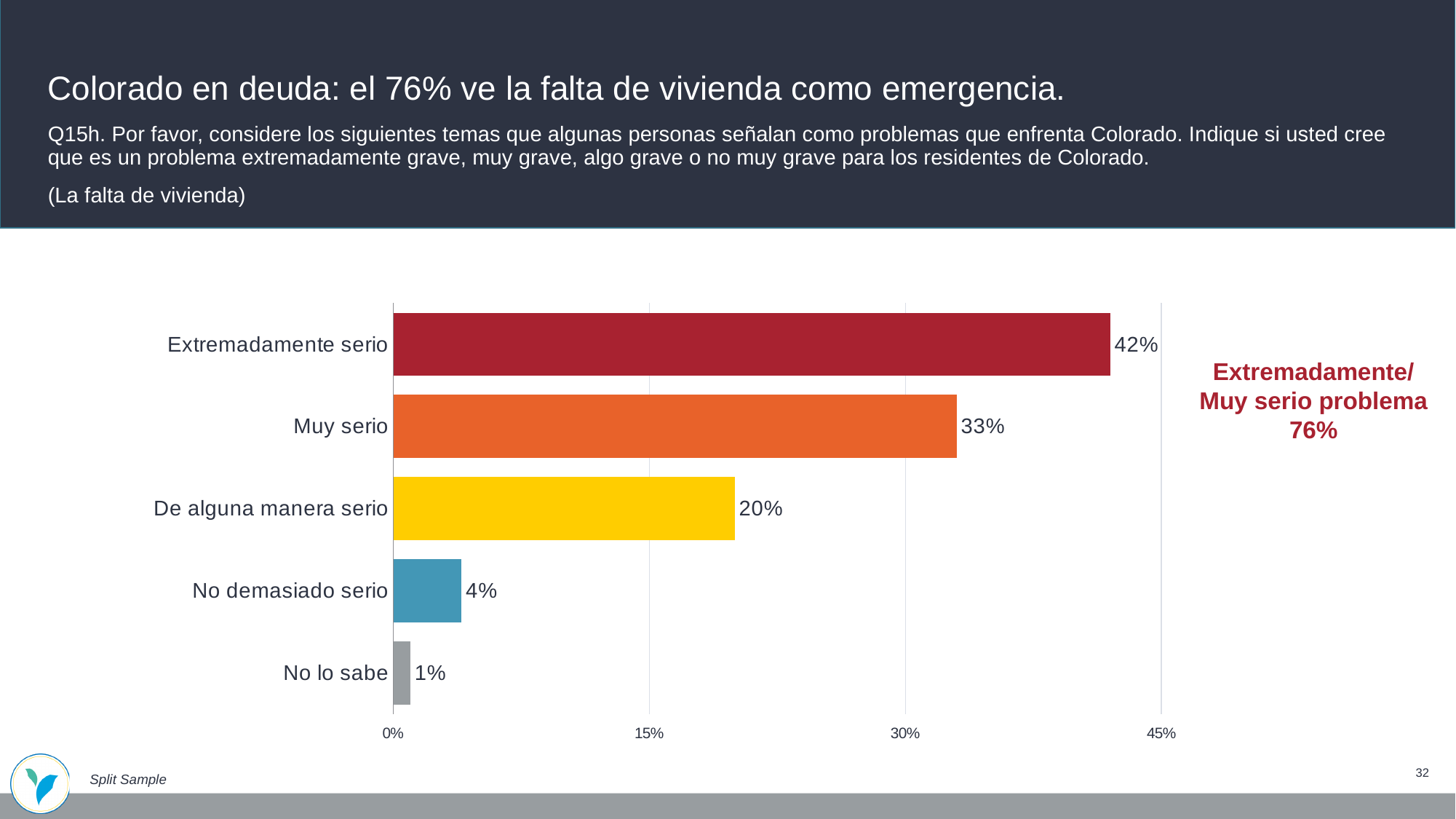

Colorado en deuda: el 76% ve la falta de vivienda como emergencia.
Q15h. Por favor, considere los siguientes temas que algunas personas señalan como problemas que enfrenta Colorado. Indique si usted cree que es un problema extremadamente grave, muy grave, algo grave o no muy grave para los residentes de Colorado.
(La falta de vivienda)

### Chart

| Category | Q15H-2025-LATINOS |
|---|---|
| Extremadamente serio | 0.42 |
| Muy serio | 0.33 |
| De alguna manera serio | 0.2 |
| No demasiado serio | 0.04 |
| No lo sabe | 0.01 |
Extremadamente/Muy serio problema
76%
32
Split Sample